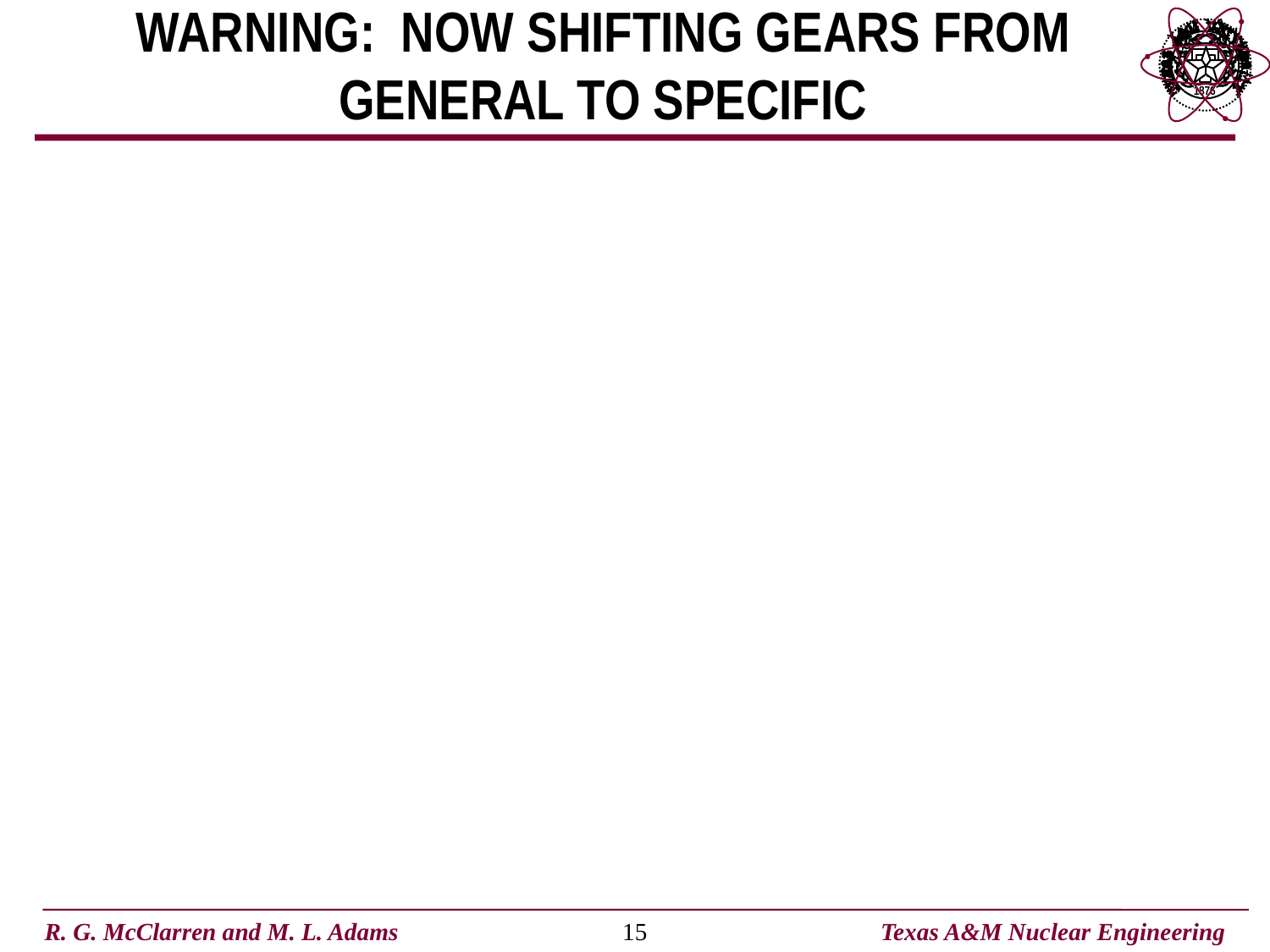

# WARNING:  NOW SHIFTING GEARS FROM GENERAL TO SPECIFIC

16